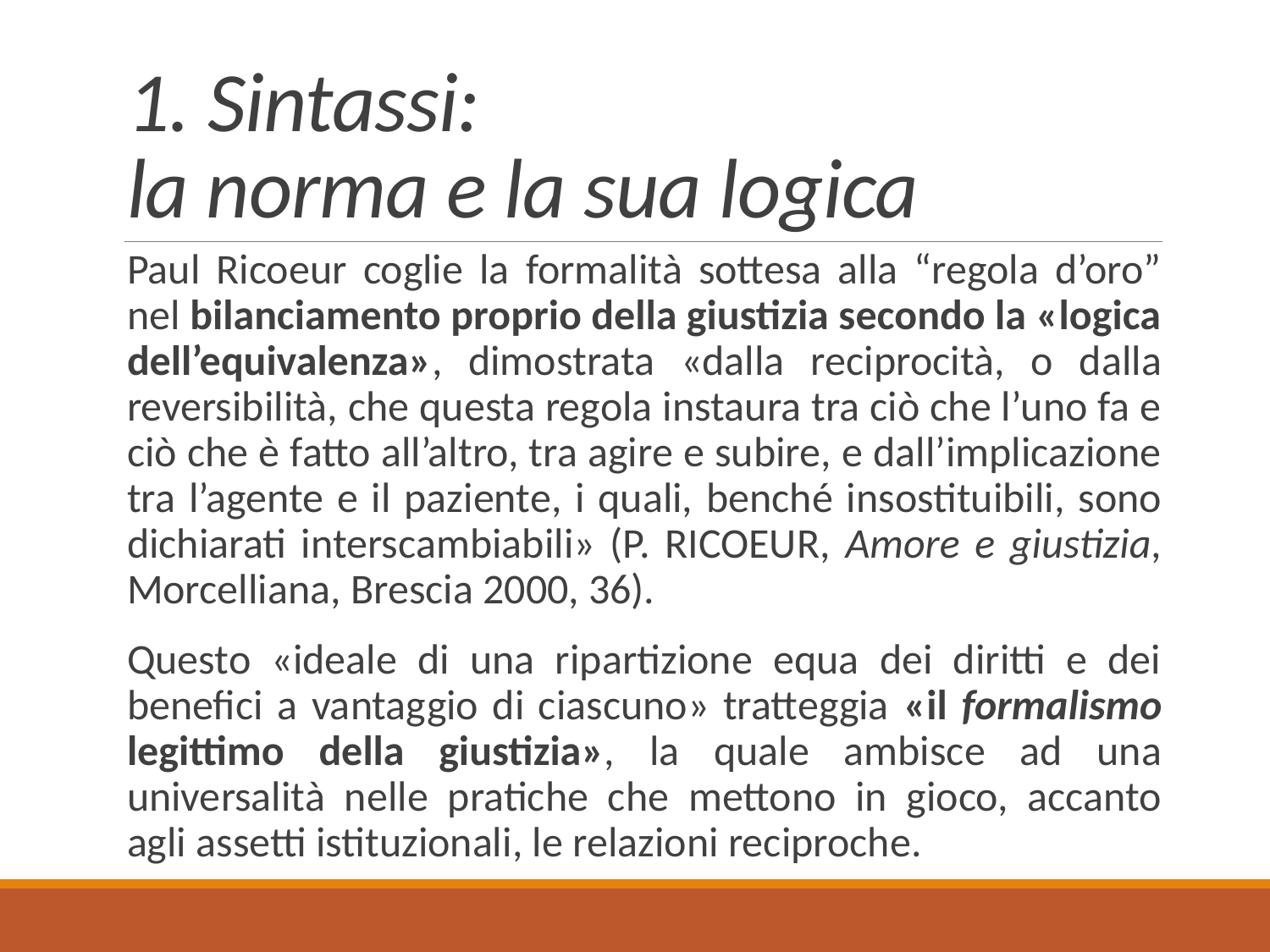

# 1. Sintassi: la norma e la sua logica
Paul Ricoeur coglie la formalità sottesa alla “regola d’oro” nel bilanciamento proprio della giustizia secondo la «logica dell’equivalenza», dimostrata «dalla reciprocità, o dalla reversibilità, che questa regola instaura tra ciò che l’uno fa e ciò che è fatto all’altro, tra agire e subire, e dall’implicazione tra l’agente e il paziente, i quali, benché insostituibili, sono dichiarati interscambiabili» (P. Ricoeur, Amore e giustizia, Morcelliana, Brescia 2000, 36).
Questo «ideale di una ripartizione equa dei diritti e dei benefici a vantaggio di ciascuno» tratteggia «il formalismo legittimo della giustizia», la quale ambisce ad una universalità nelle pratiche che mettono in gioco, accanto agli assetti istituzionali, le relazioni reciproche.